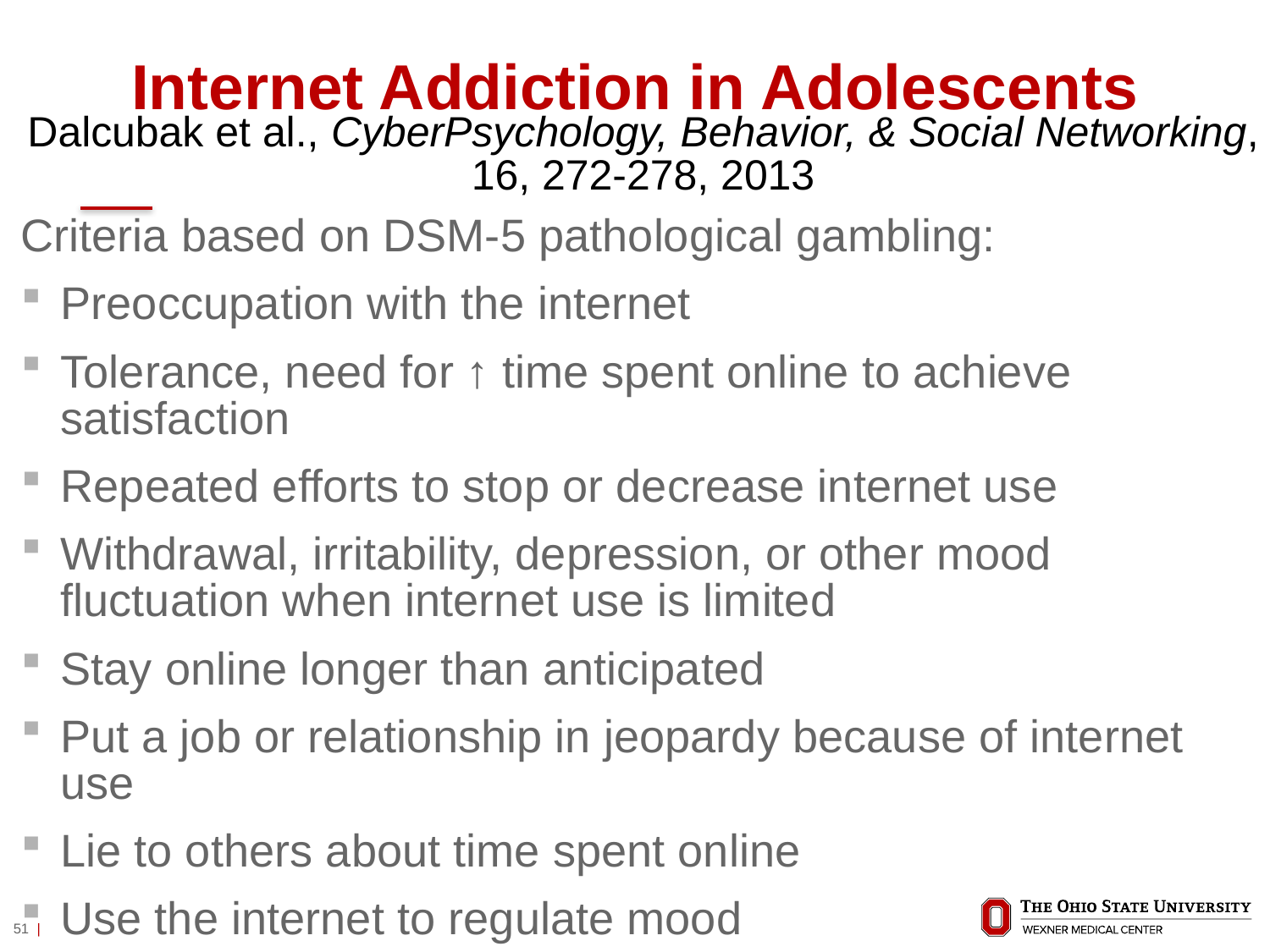

# Internet Addiction in Adolescents
Dalcubak et al., CyberPsychology, Behavior, & Social Networking, 16, 272-278, 2013
Criteria based on DSM-5 pathological gambling:
Preoccupation with the internet
Tolerance, need for ↑ time spent online to achieve satisfaction
Repeated efforts to stop or decrease internet use
Withdrawal, irritability, depression, or other mood fluctuation when internet use is limited
Stay online longer than anticipated
Put a job or relationship in jeopardy because of internet use
Lie to others about time spent online
Use the internet to regulate mood